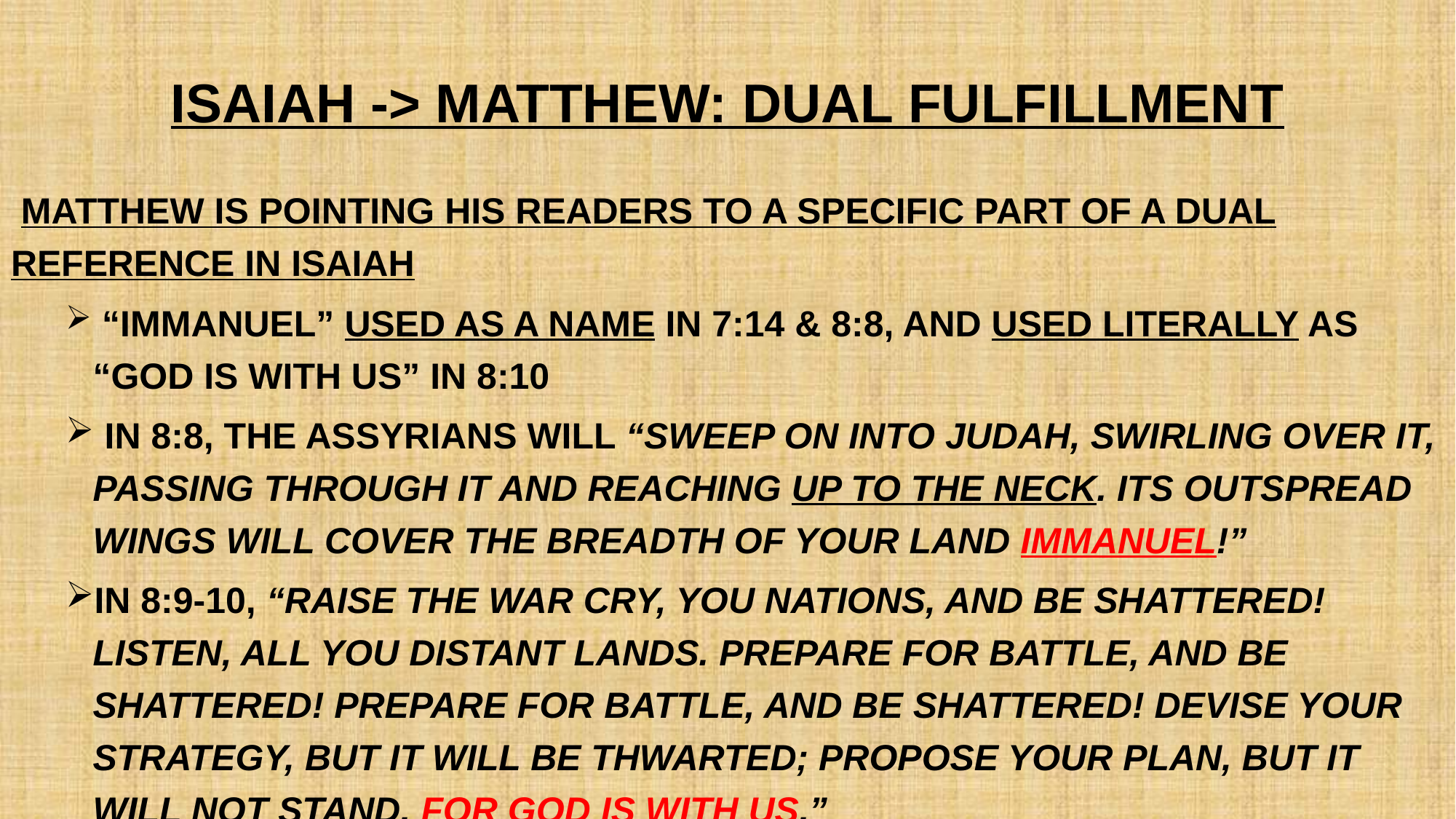

# Isaiah -> Matthew: Dual fulfillment
 Matthew is pointing his readers to a specific part of a dual reference in Isaiah
 “Immanuel” Used as a Name in 7:14 & 8:8, and used literally as “God is with us” in 8:10
 In 8:8, the Assyrians will “sweep on into Judah, swirling over it, passing through it and reaching up to the neck. Its outspread wings will cover the breadth of your land Immanuel!”
In 8:9-10, “Raise the war cry, you nations, and be shattered! Listen, all you distant lands. Prepare for battle, and be shattered! Prepare for battle, and be shattered! Devise your strategy, but it will be thwarted; propose your plan, but it will not stand, for God is with us.”